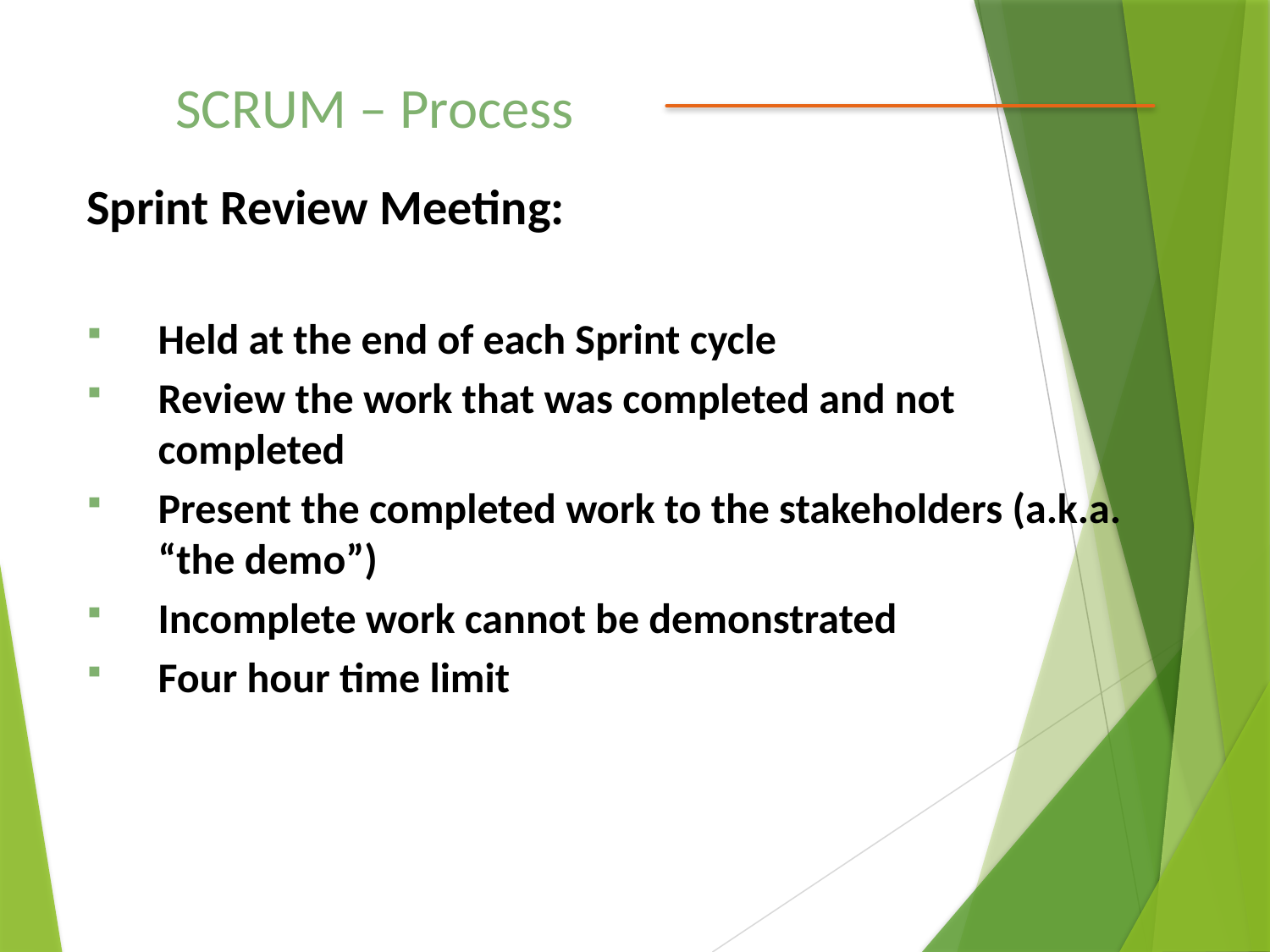

SCRUM – Process
Sprint Review Meeting:

Held at the end of each Sprint cycle
Review the work that was completed and not completed
Present the completed work to the stakeholders (a.k.a. “the demo”)
Incomplete work cannot be demonstrated
Four hour time limit